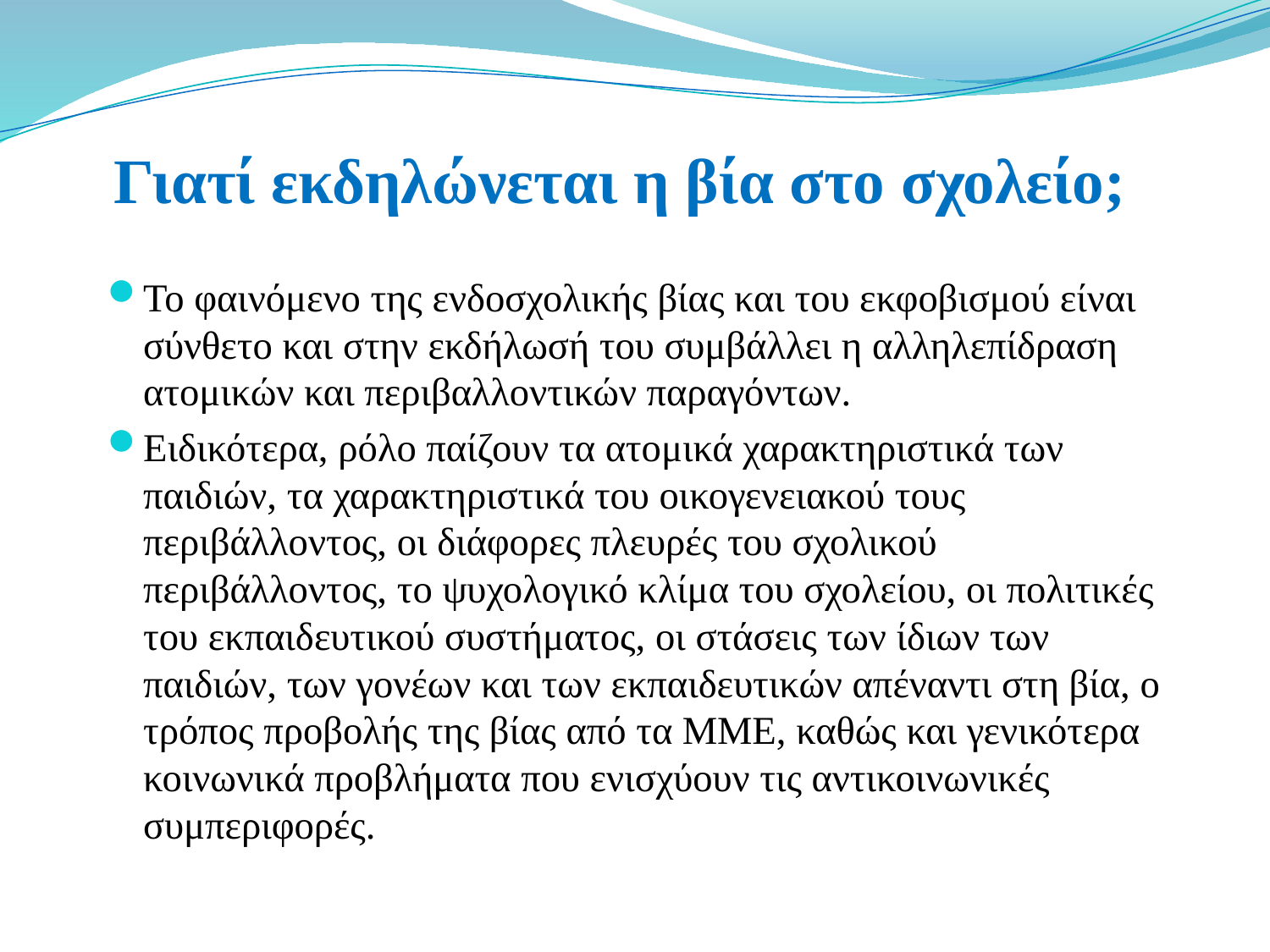

# Γιατί εκδηλώνεται η βία στο σχολείο;
Το φαινόμενο της ενδοσχολικής βίας και του εκφοβισμού είναι σύνθετο και στην εκδήλωσή του συμβάλλει η αλληλεπίδραση ατομικών και περιβαλλοντικών παραγόντων.
Ειδικότερα, ρόλο παίζουν τα ατομικά χαρακτηριστικά των παιδιών, τα χαρακτηριστικά του οικογενειακού τους περιβάλλοντος, οι διάφορες πλευρές του σχολικού περιβάλλοντος, το ψυχολογικό κλίμα του σχολείου, οι πολιτικές του εκπαιδευτικού συστήματος, οι στάσεις των ίδιων των παιδιών, των γονέων και των εκπαιδευτικών απέναντι στη βία, ο τρόπος προβολής της βίας από τα ΜΜΕ, καθώς και γενικότερα κοινωνικά προβλήματα που ενισχύουν τις αντικοινωνικές συμπεριφορές.